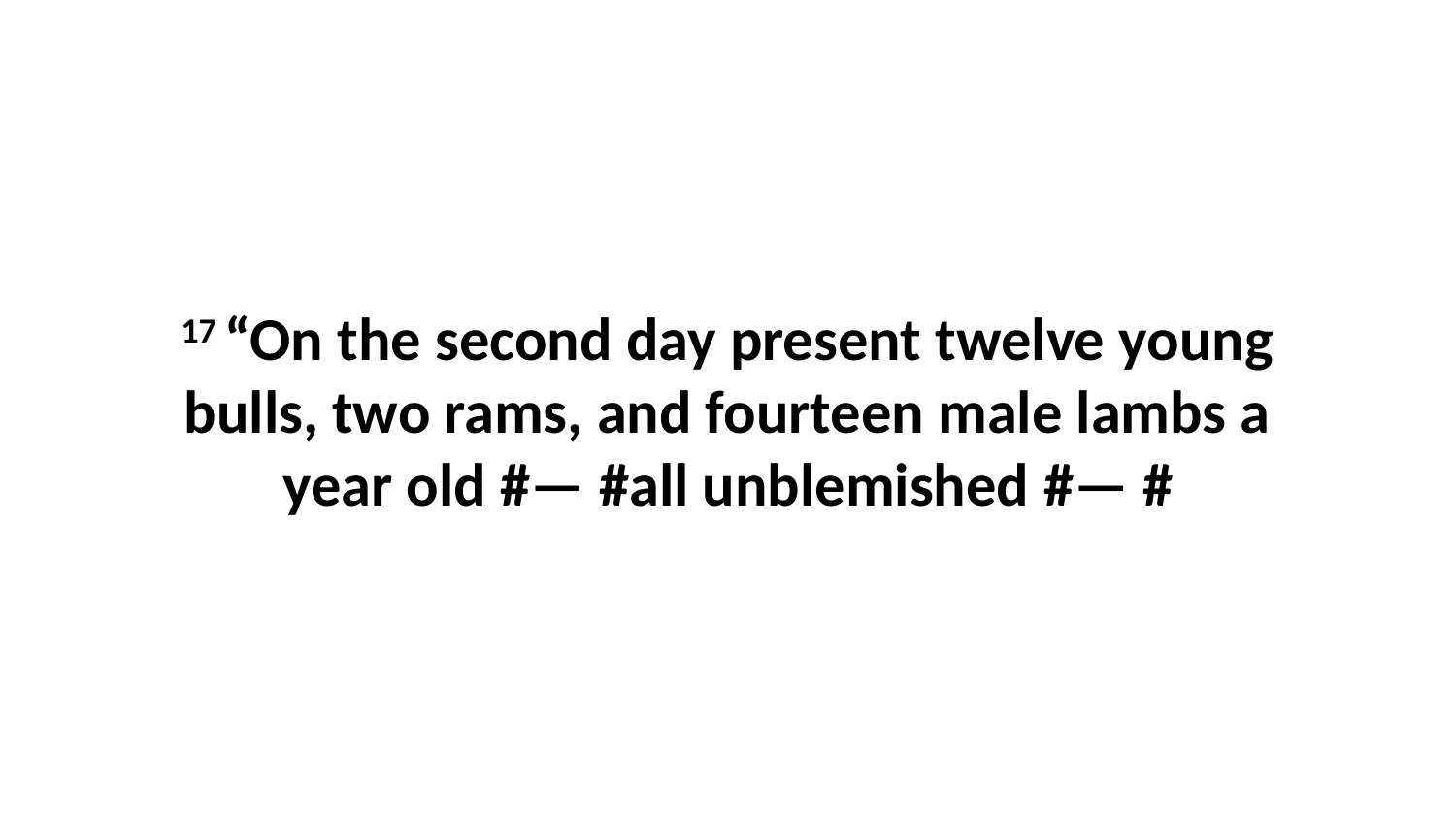

17 “On the second day present twelve young bulls, two rams, and fourteen male lambs a year old #— #all unblemished #— #